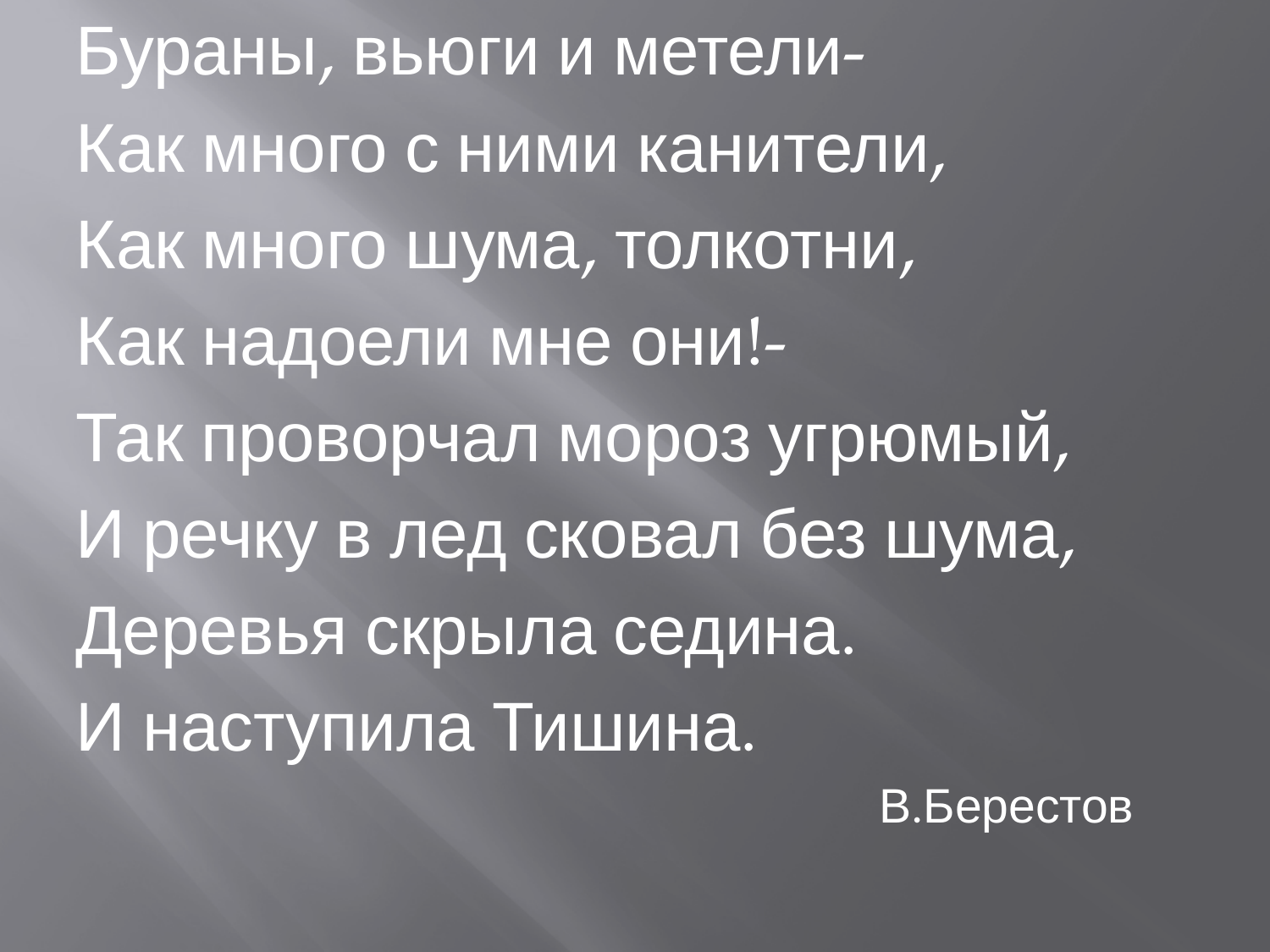

Бураны, вьюги и метели-
Как много с ними канители,
Как много шума, толкотни,
Как надоели мне они!-
Так проворчал мороз угрюмый,
И речку в лед сковал без шума,
Деревья скрыла седина.
И наступила Тишина.
В.Берестов